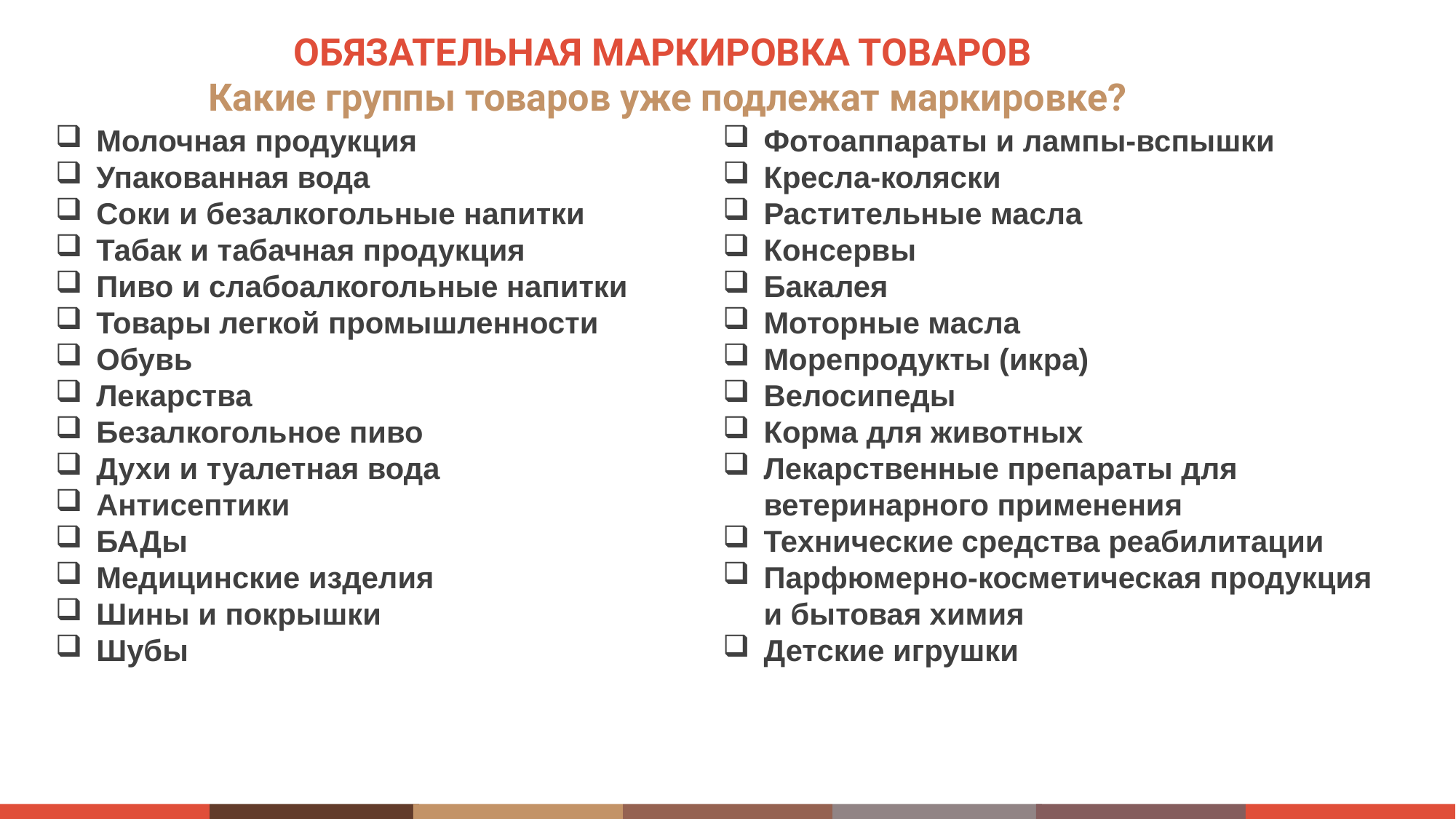

ОБЯЗАТЕЛЬНАЯ МАРКИРОВКА ТОВАРОВ
Какие группы товаров уже подлежат маркировке?

Молочная продукция
Упакованная вода
Соки и безалкогольные напитки
Табак и табачная продукция
Пиво и слабоалкогольные напитки
Товары легкой промышленности
Обувь
Лекарства
Безалкогольное пиво
Духи и туалетная вода
Антисептики
БАДы
Медицинские изделия
Шины и покрышки
Шубы

Фотоаппараты и лампы-вспышки
Кресла-коляски
Растительные масла
Консервы
Бакалея
Моторные масла
Морепродукты (икра)
Велосипеды
Корма для животных
Лекарственные препараты для ветеринарного применения
Технические средства реабилитации
Парфюмерно-косметическая продукция и бытовая химия
Детские игрушки